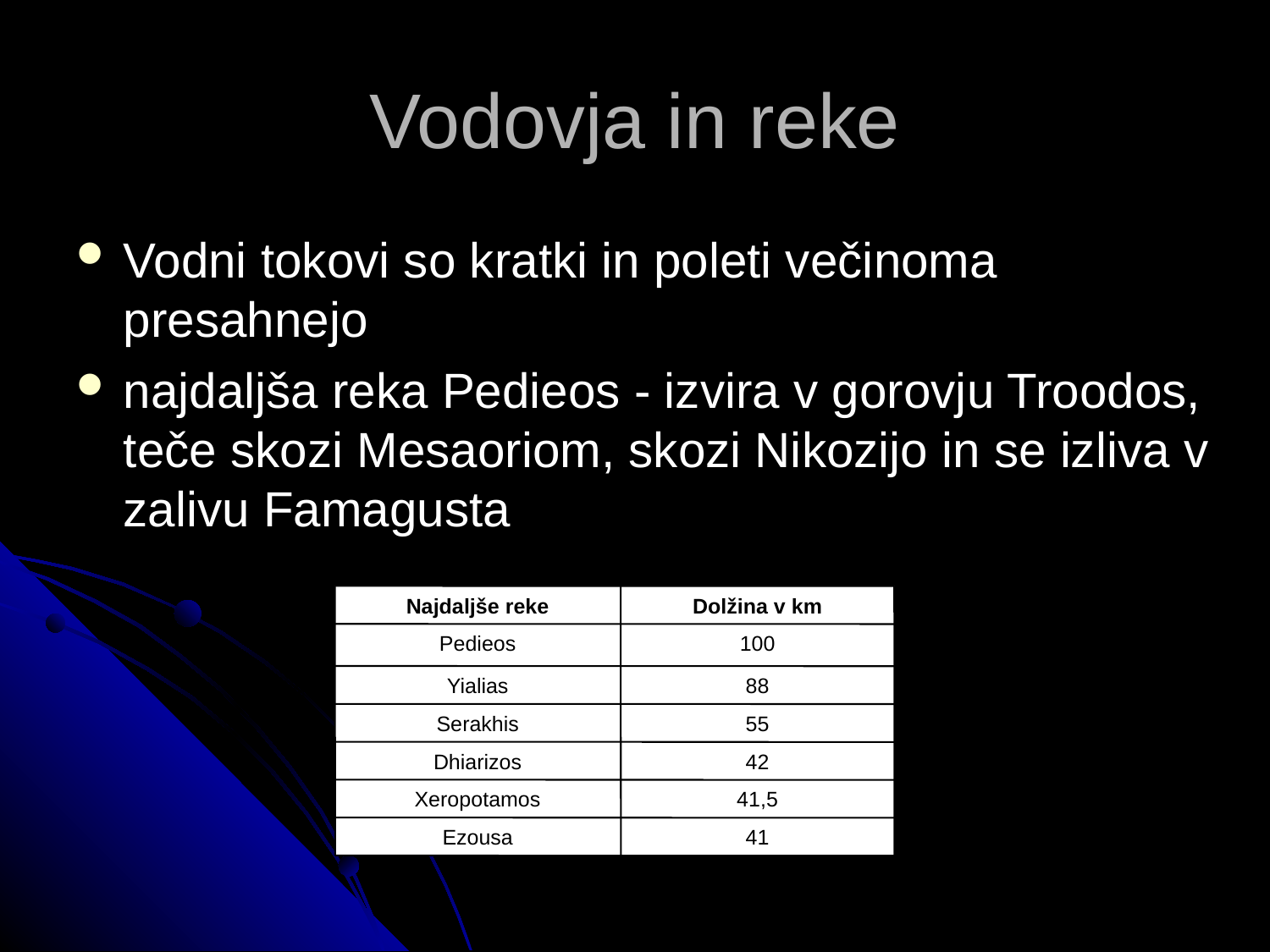

Vodovja in reke
Vodni tokovi so kratki in poleti večinoma presahnejo
najdaljša reka Pedieos - izvira v gorovju Troodos, teče skozi Mesaoriom, skozi Nikozijo in se izliva v zalivu Famagusta
Najdaljše reke

Dolžina v km

Pedieos

100
Yialias

88
Serakhis

55
Dhiarizos

42
Xeropotamos

41,5
Ezousa

41